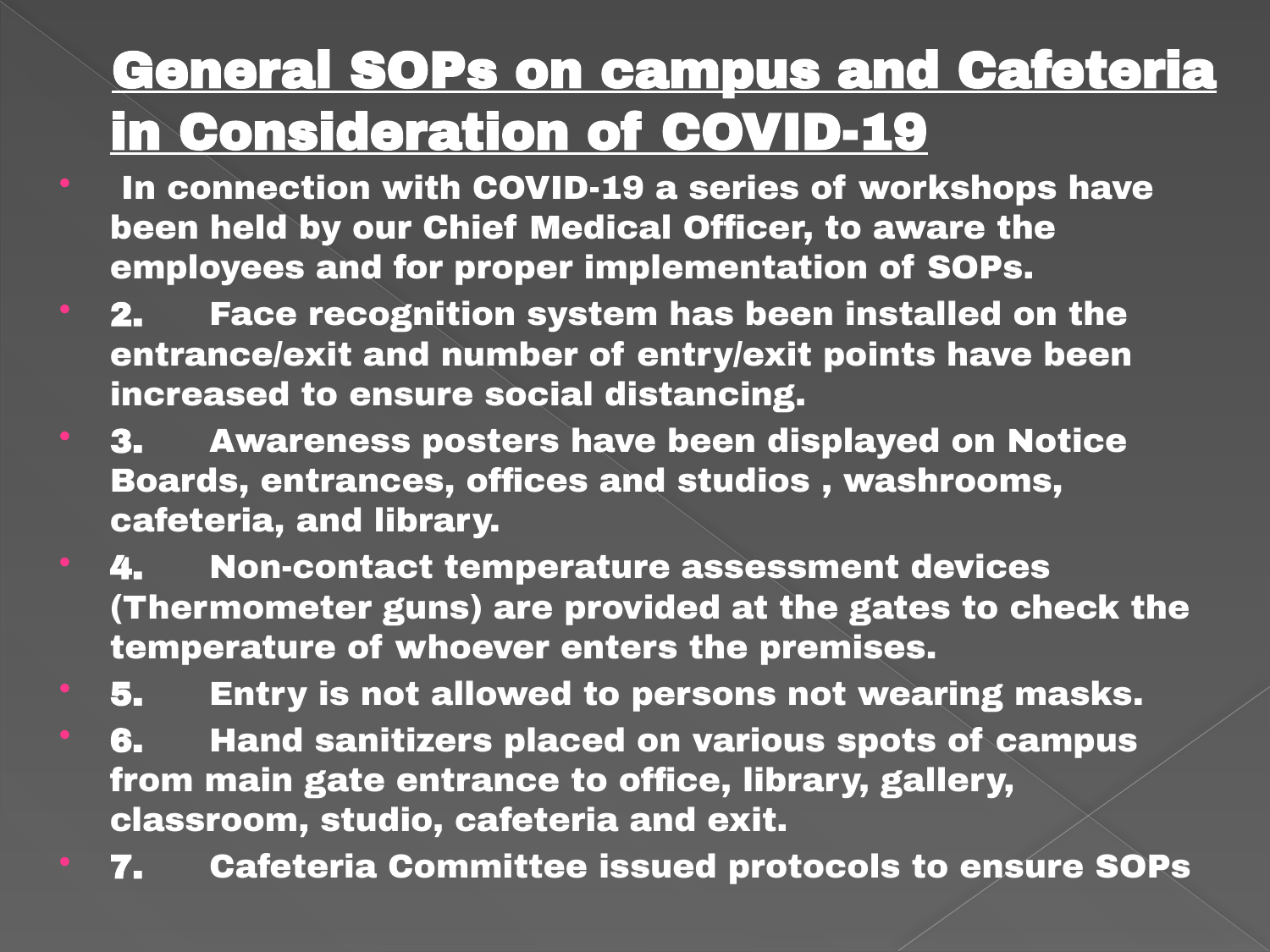

General SOPs on campus and Cafeteria in Consideration of COVID-19
 In connection with COVID-19 a series of workshops have been held by our Chief Medical Officer, to aware the employees and for proper implementation of SOPs.
2.      Face recognition system has been installed on the entrance/exit and number of entry/exit points have been increased to ensure social distancing.
3.      Awareness posters have been displayed on Notice Boards, entrances, offices and studios , washrooms, cafeteria, and library.
4.      Non-contact temperature assessment devices (Thermometer guns) are provided at the gates to check the temperature of whoever enters the premises.
5.      Entry is not allowed to persons not wearing masks.
6.      Hand sanitizers placed on various spots of campus from main gate entrance to office, library, gallery, classroom, studio, cafeteria and exit.
7.      Cafeteria Committee issued protocols to ensure SOPs